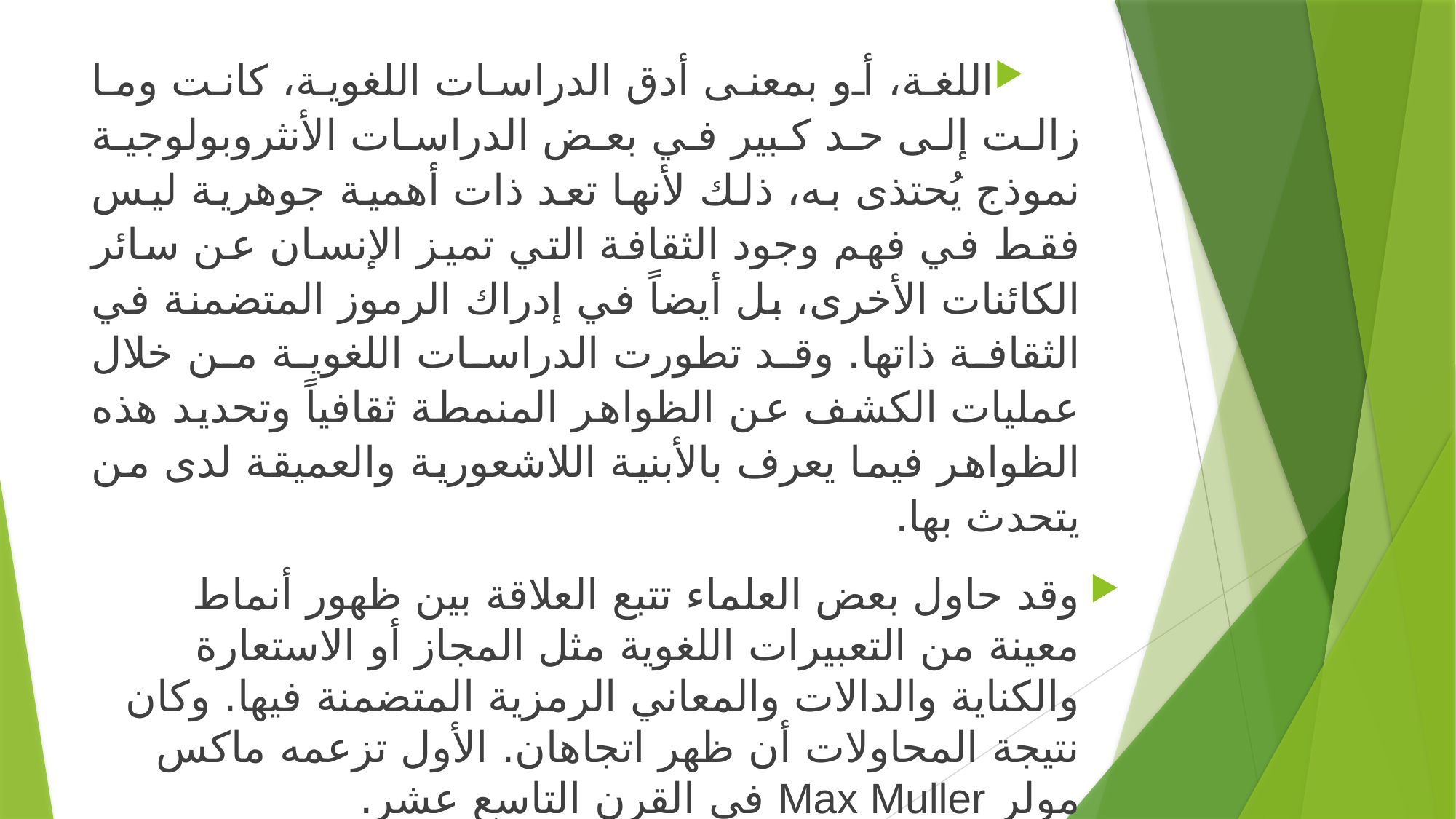

اللغة، أو بمعنى أدق الدراسات اللغوية، كانت وما زالت إلى حد كبير في بعض الدراسات الأنثروبولوجية نموذج يُحتذى به، ذلك لأنها تعد ذات أهمية جوهرية ليس فقط في فهم وجود الثقافة التي تميز الإنسان عن سائر الكائنات الأخرى، بل أيضاً في إدراك الرموز المتضمنة في الثقافة ذاتها. وقد تطورت الدراسات اللغوية من خلال عمليات الكشف عن الظواهر المنمطة ثقافياً وتحديد هذه الظواهر فيما يعرف بالأبنية اللاشعورية والعميقة لدى من يتحدث بها.
وقد حاول بعض العلماء تتبع العلاقة بين ظهور أنماط معينة من التعبيرات اللغوية مثل المجاز أو الاستعارة والكناية والدالات والمعاني الرمزية المتضمنة فيها. وكان نتيجة المحاولات أن ظهر اتجاهان. الأول تزعمه ماكس مولر Max Muller في القرن التاسع عشر.